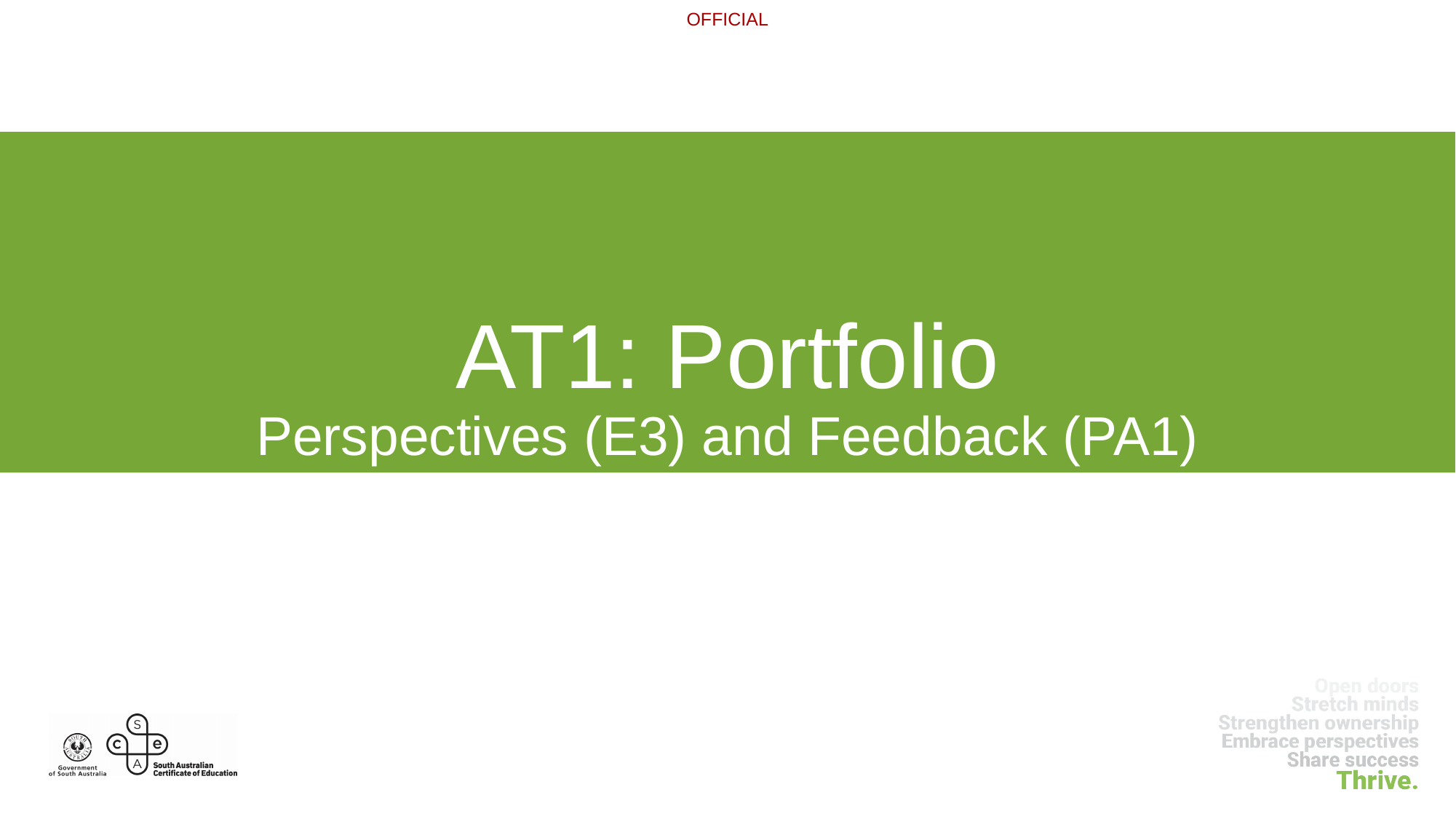

# AT1: Portfolio Perspectives (E3) and Feedback (PA1)